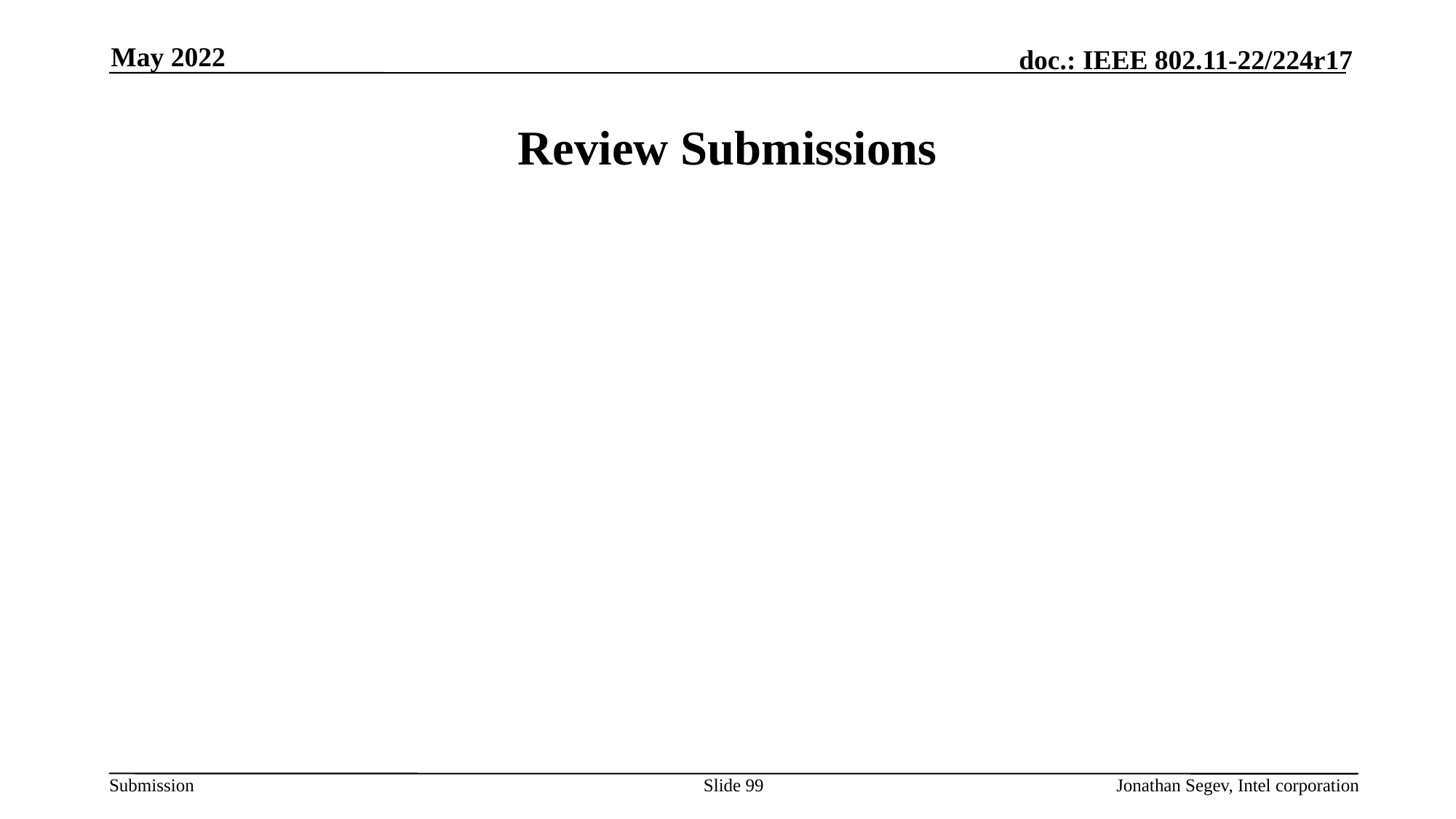

May 2022
# Review Submissions

Slide 99
Jonathan Segev, Intel corporation